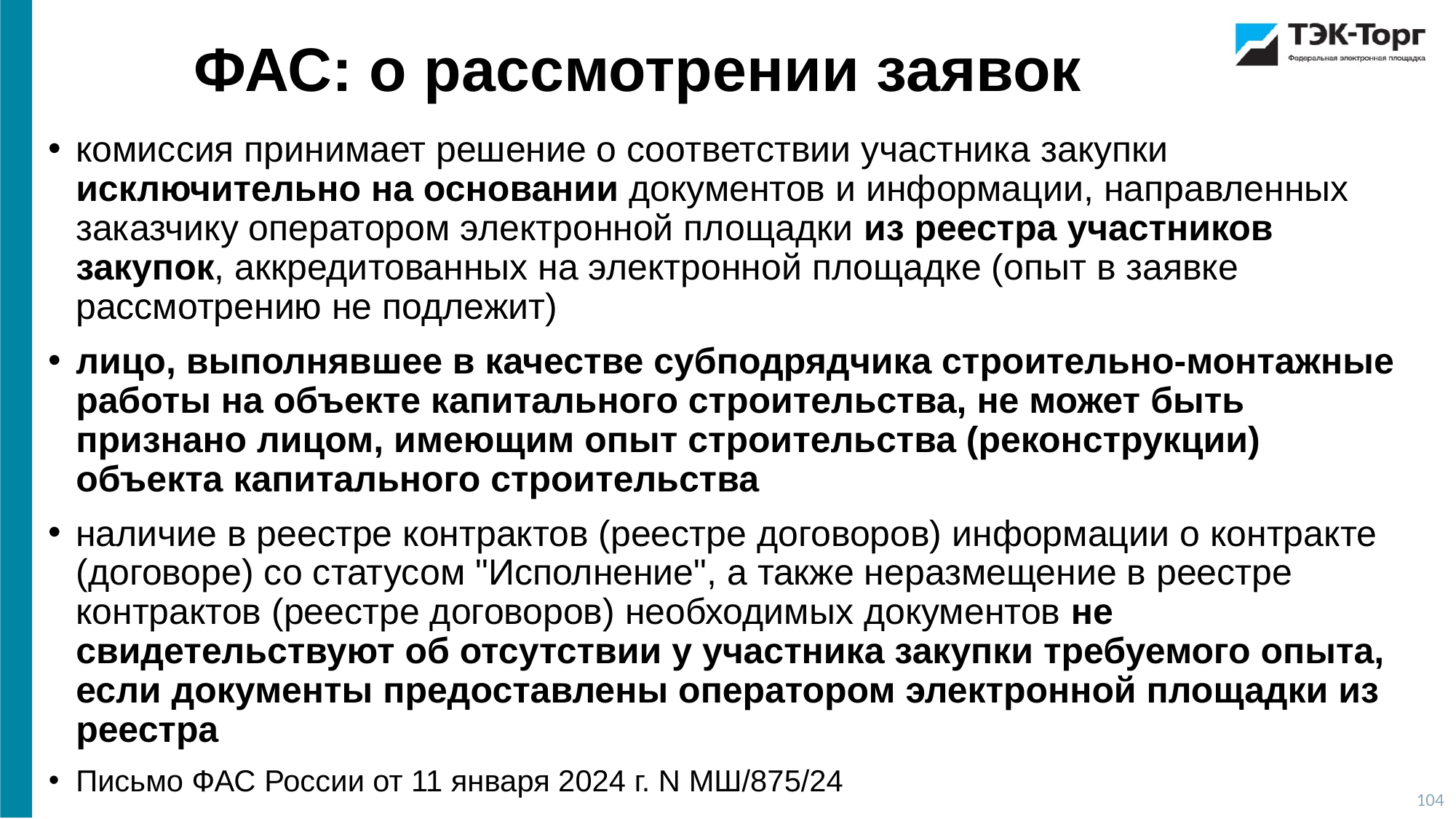

ФАС: о рассмотрении заявок
комиссия принимает решение о соответствии участника закупки исключительно на основании документов и информации, направленных заказчику оператором электронной площадки из реестра участников закупок, аккредитованных на электронной площадке (опыт в заявке рассмотрению не подлежит)
лицо, выполнявшее в качестве субподрядчика строительно-монтажные работы на объекте капитального строительства, не может быть признано лицом, имеющим опыт строительства (реконструкции) объекта капитального строительства
наличие в реестре контрактов (реестре договоров) информации о контракте (договоре) со статусом "Исполнение", а также неразмещение в реестре контрактов (реестре договоров) необходимых документов не свидетельствуют об отсутствии у участника закупки требуемого опыта, если документы предоставлены оператором электронной площадки из реестра
Письмо ФАС России от 11 января 2024 г. N МШ/875/24